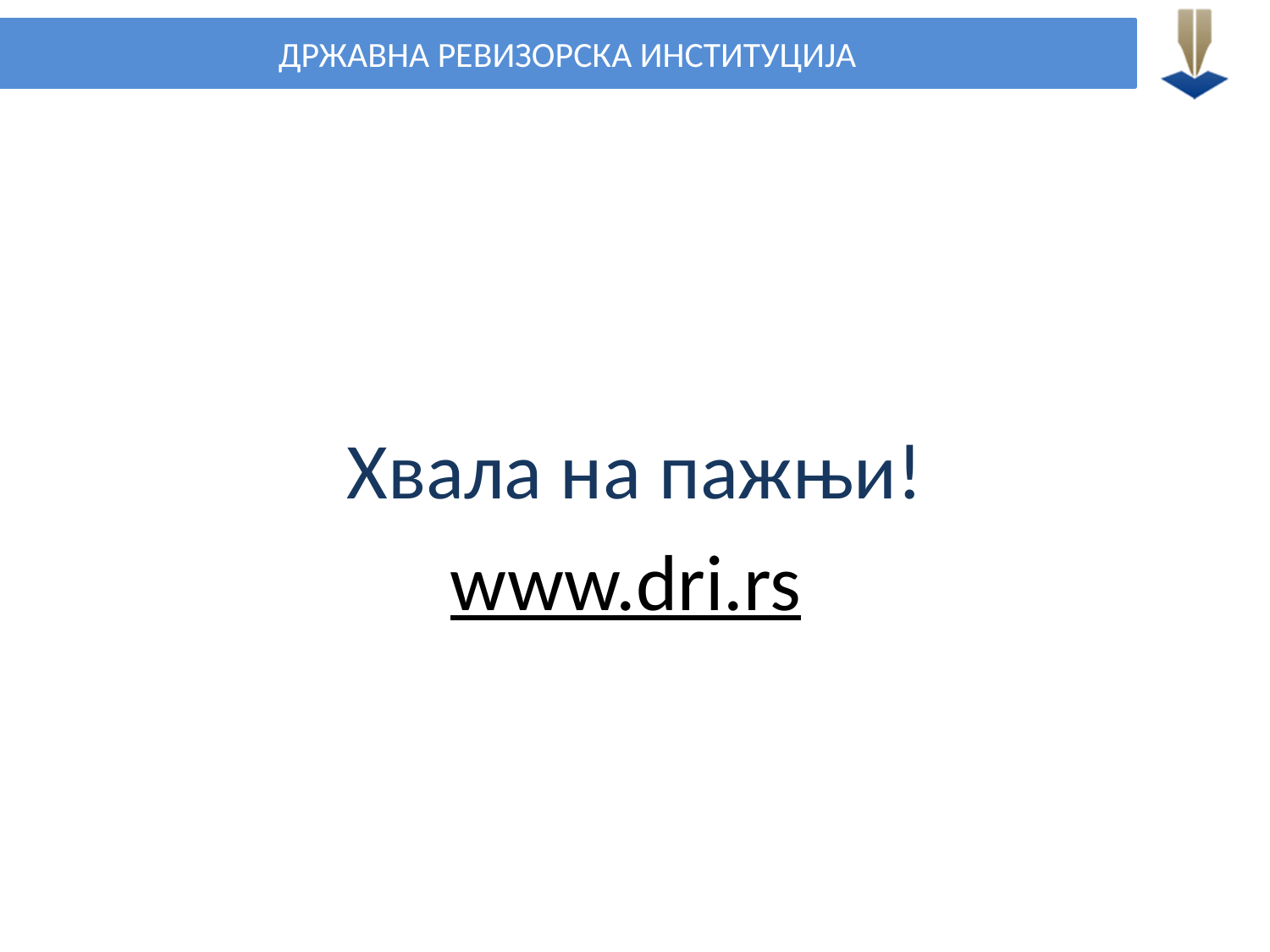

# ДРЖАВНА РЕВИЗОРСКА ИНСТИТУЦИЈА

Хвала на пажњи!
www.dri.rs